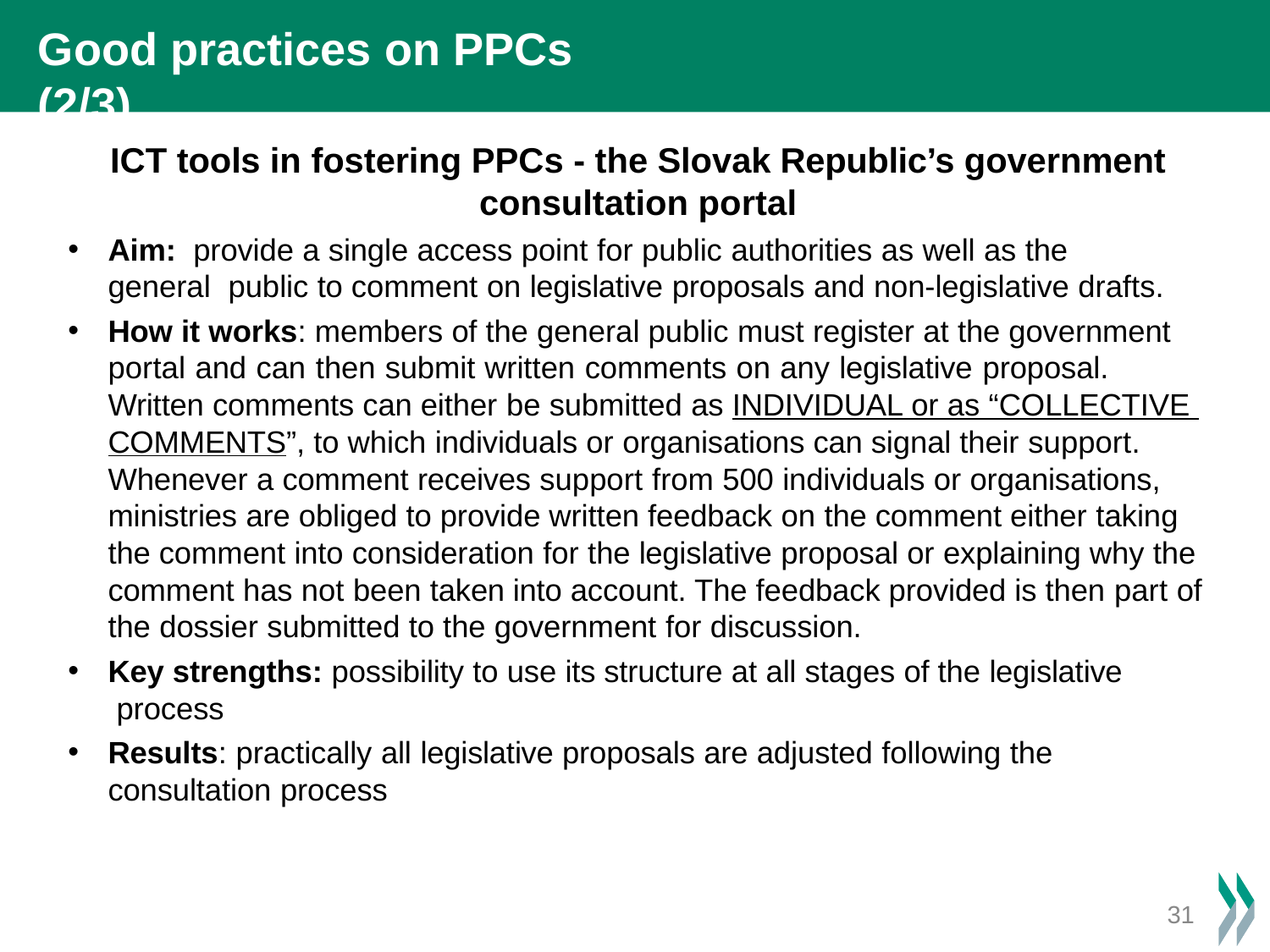

# Good practices on PPCs (2/3)
ICT tools in fostering PPCs - the Slovak Republic’s government
consultation portal
Aim: provide a single access point for public authorities as well as the general  public to comment on legislative proposals and non-legislative drafts.
How it works: members of the general public must register at the government  portal and can then submit written comments on any legislative proposal.  Written comments can either be submitted as INDIVIDUAL or as “COLLECTIVE  COMMENTS”, to which individuals or organisations can signal their support.  Whenever a comment receives support from 500 individuals or organisations,  ministries are obliged to provide written feedback on the comment either taking  the comment into consideration for the legislative proposal or explaining why the  comment has not been taken into account. The feedback provided is then part of  the dossier submitted to the government for discussion.
Key strengths: possibility to use its structure at all stages of the legislative  process
Results: practically all legislative proposals are adjusted following the
consultation process
31